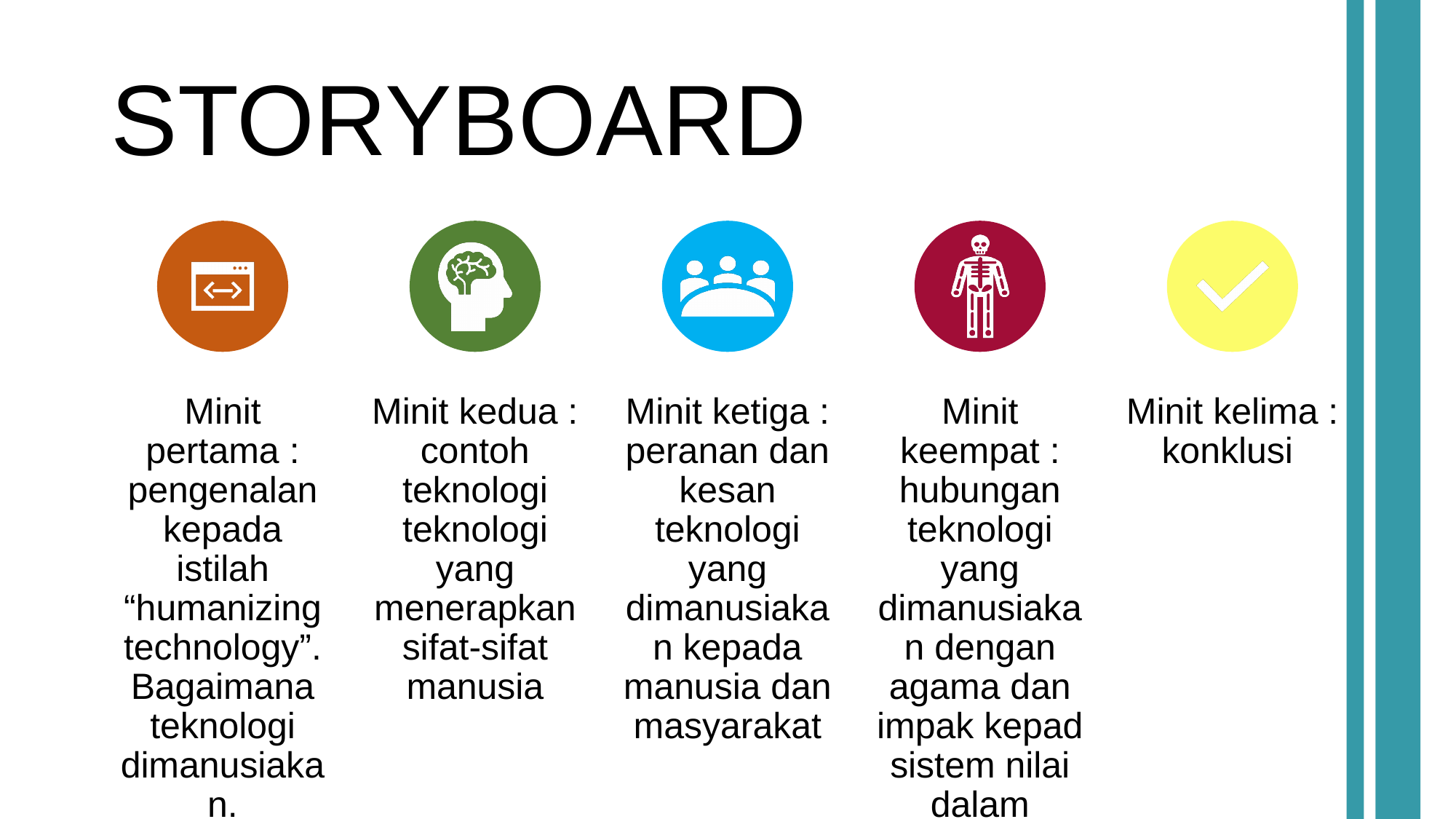

# STORYBOARD
Minit pertama : pengenalan kepada istilah “humanizing technology”. Bagaimana teknologi dimanusiakan.
Minit kedua : contoh teknologi teknologi yang menerapkan sifat-sifat manusia
Minit ketiga : peranan dan kesan teknologi yang dimanusiakan kepada manusia dan masyarakat
Minit keempat : hubungan teknologi yang dimanusiakan dengan agama dan impak kepad sistem nilai dalam kehidupan.
Minit kelima : konklusi